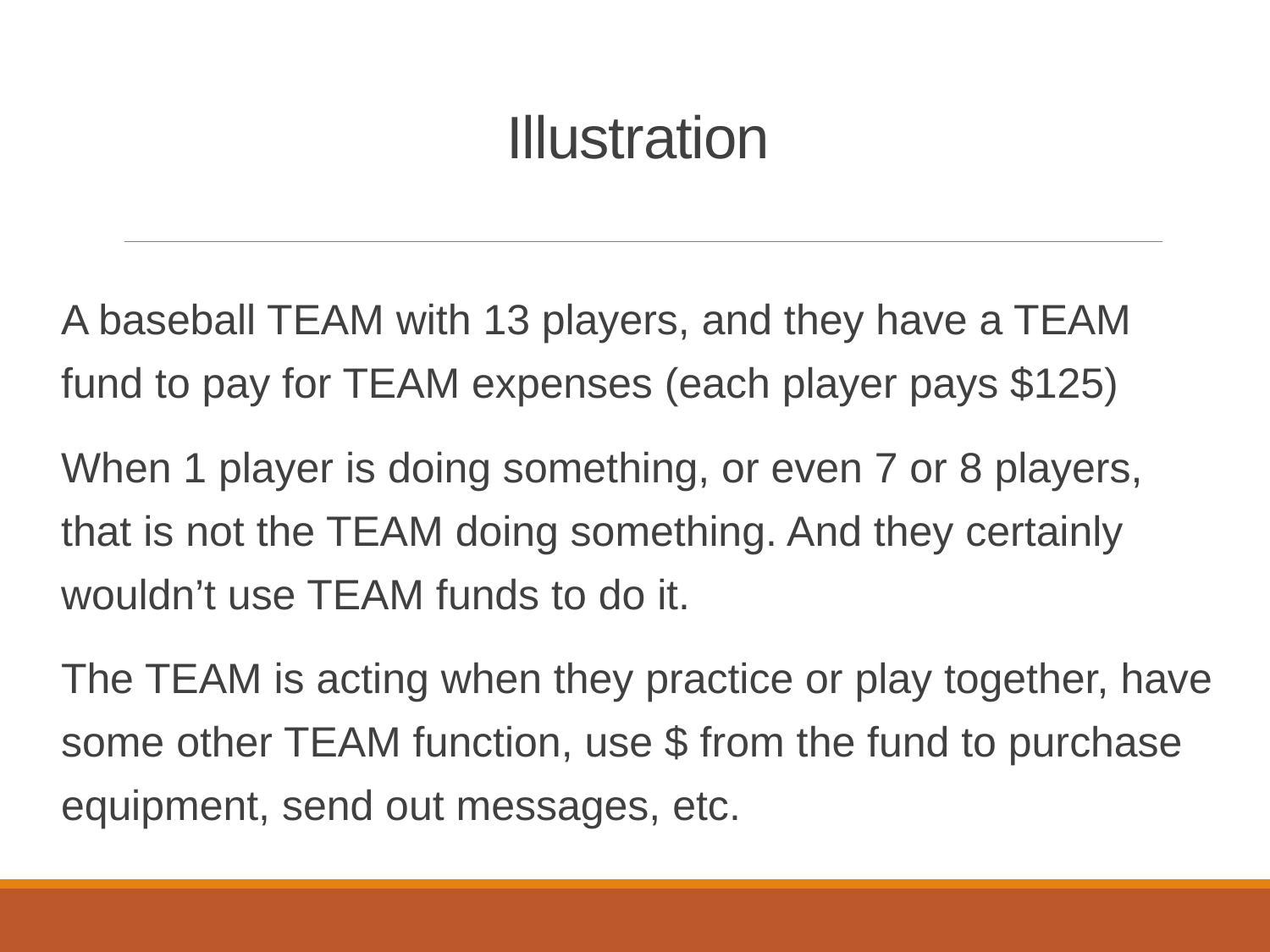

# Illustration
A baseball TEAM with 13 players, and they have a TEAM fund to pay for TEAM expenses (each player pays $125)
When 1 player is doing something, or even 7 or 8 players, that is not the TEAM doing something. And they certainly wouldn’t use TEAM funds to do it.
The TEAM is acting when they practice or play together, have some other TEAM function, use $ from the fund to purchase equipment, send out messages, etc.